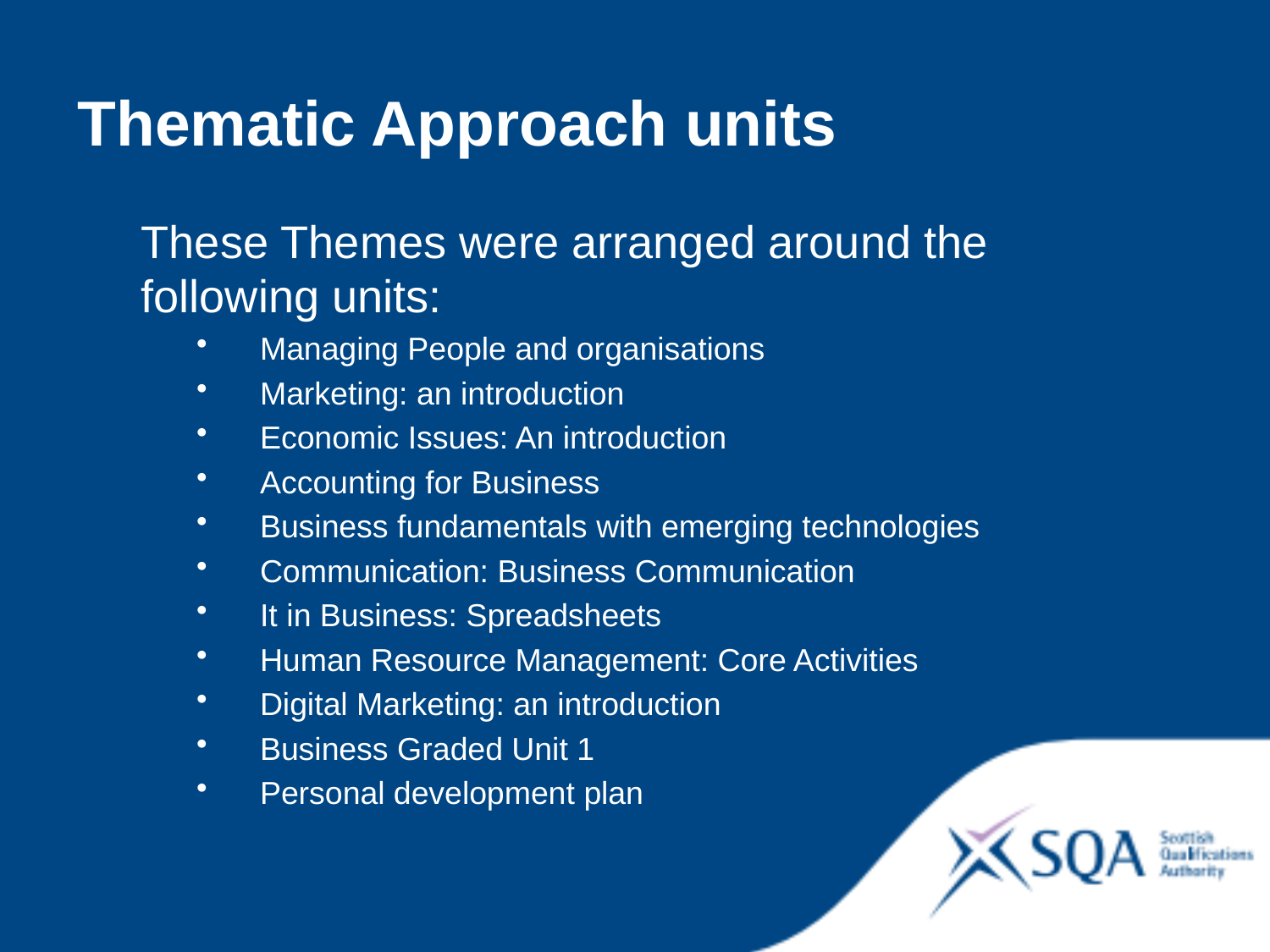

Thematic Approach units
These Themes were arranged around the following units:
Managing People and organisations
Marketing: an introduction
Economic Issues: An introduction
Accounting for Business
Business fundamentals with emerging technologies
Communication: Business Communication
It in Business: Spreadsheets
Human Resource Management: Core Activities
Digital Marketing: an introduction
Business Graded Unit 1
Personal development plan